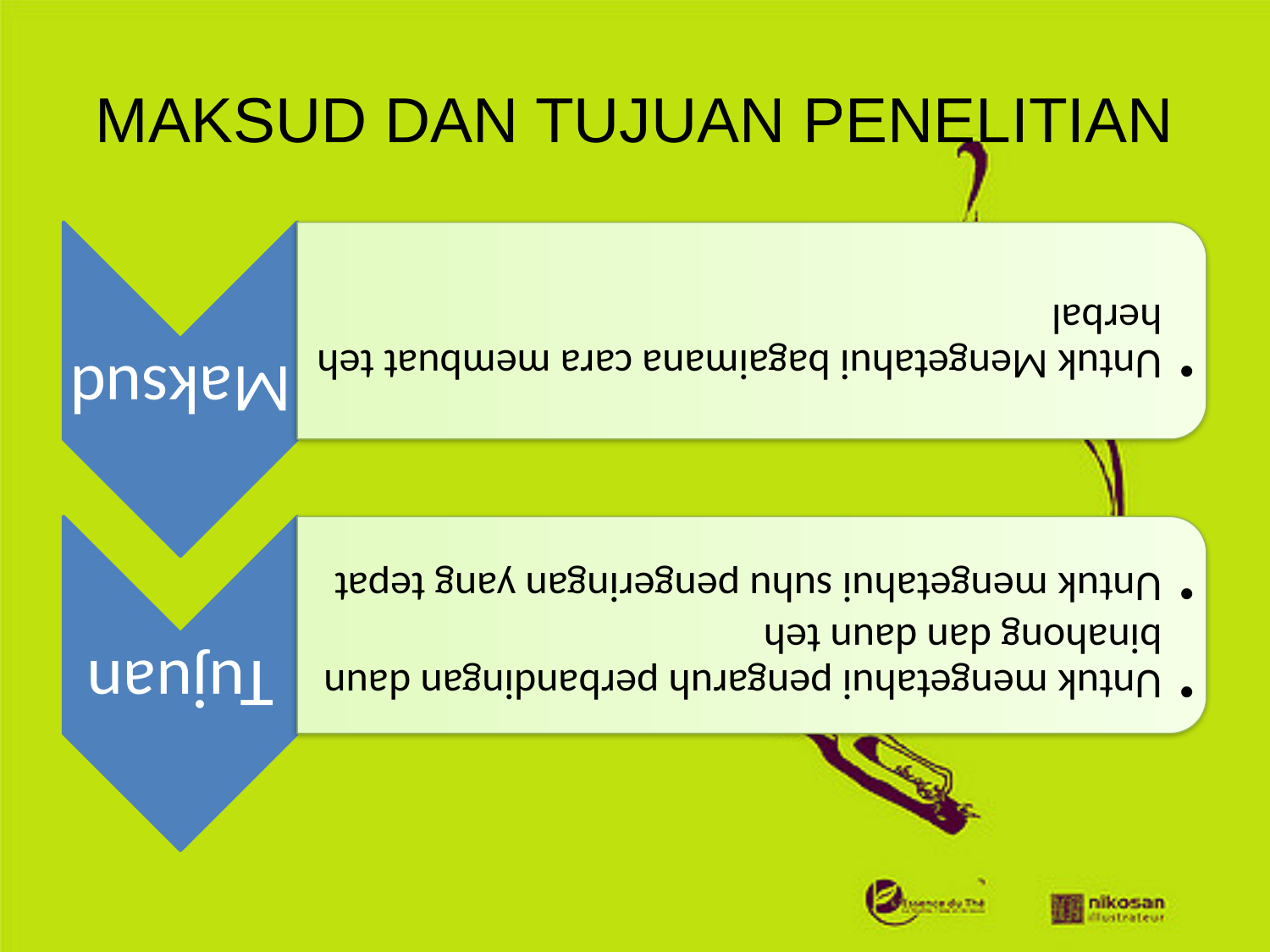

# MAKSUD DAN TUJUAN PENELITIAN
Maksud
Untuk Mengetahui bagaimana cara membuat teh herbal
Tujuan
Untuk mengetahui pengaruh perbandingan daun binahong dan daun teh
Untuk mengetahui suhu pengeringan yang tepat